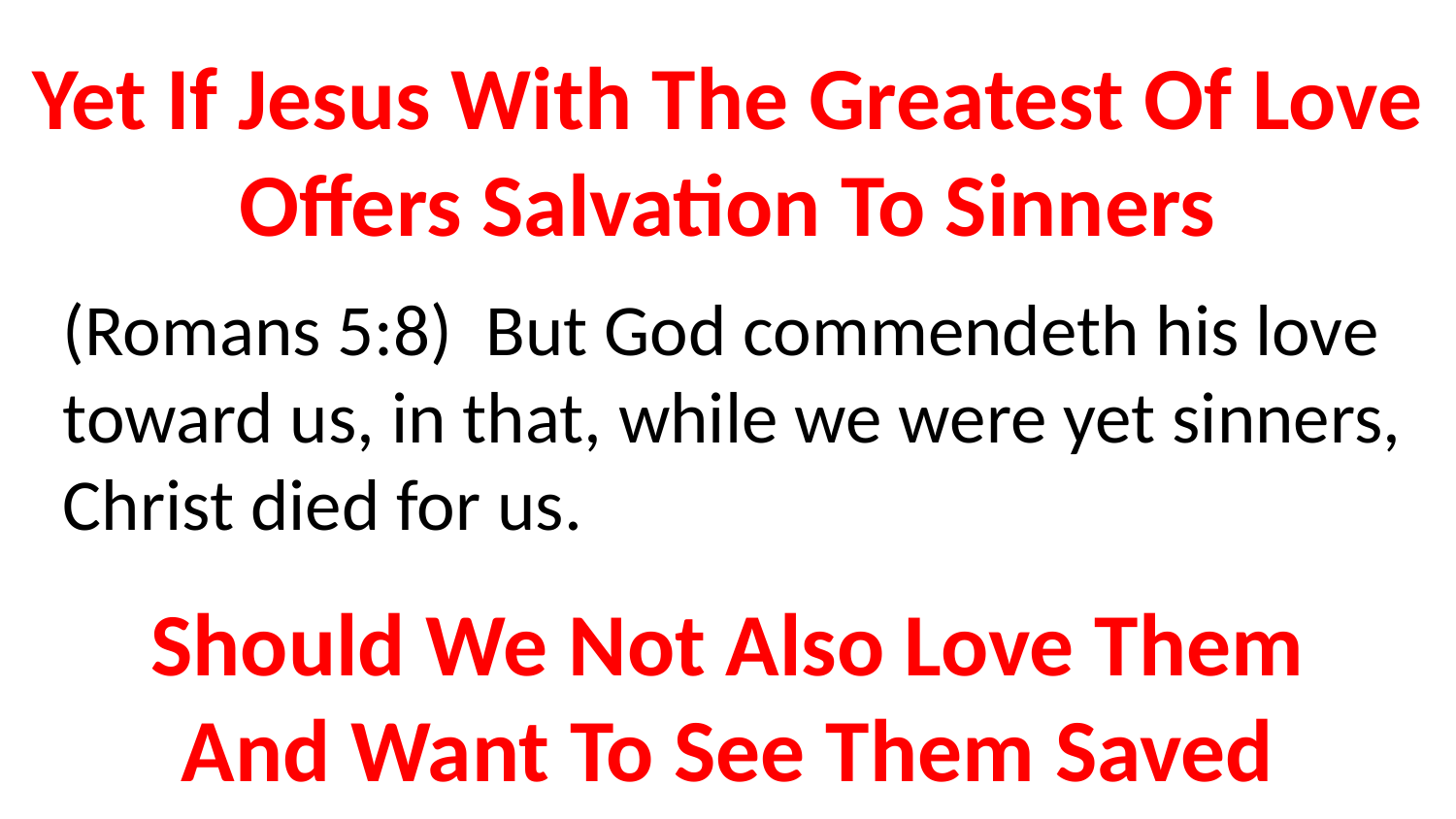

Yet If Jesus With The Greatest Of Love
Offers Salvation To Sinners
(Romans 5:8)  But God commendeth his love toward us, in that, while we were yet sinners, Christ died for us.
Should We Not Also Love Them
And Want To See Them Saved